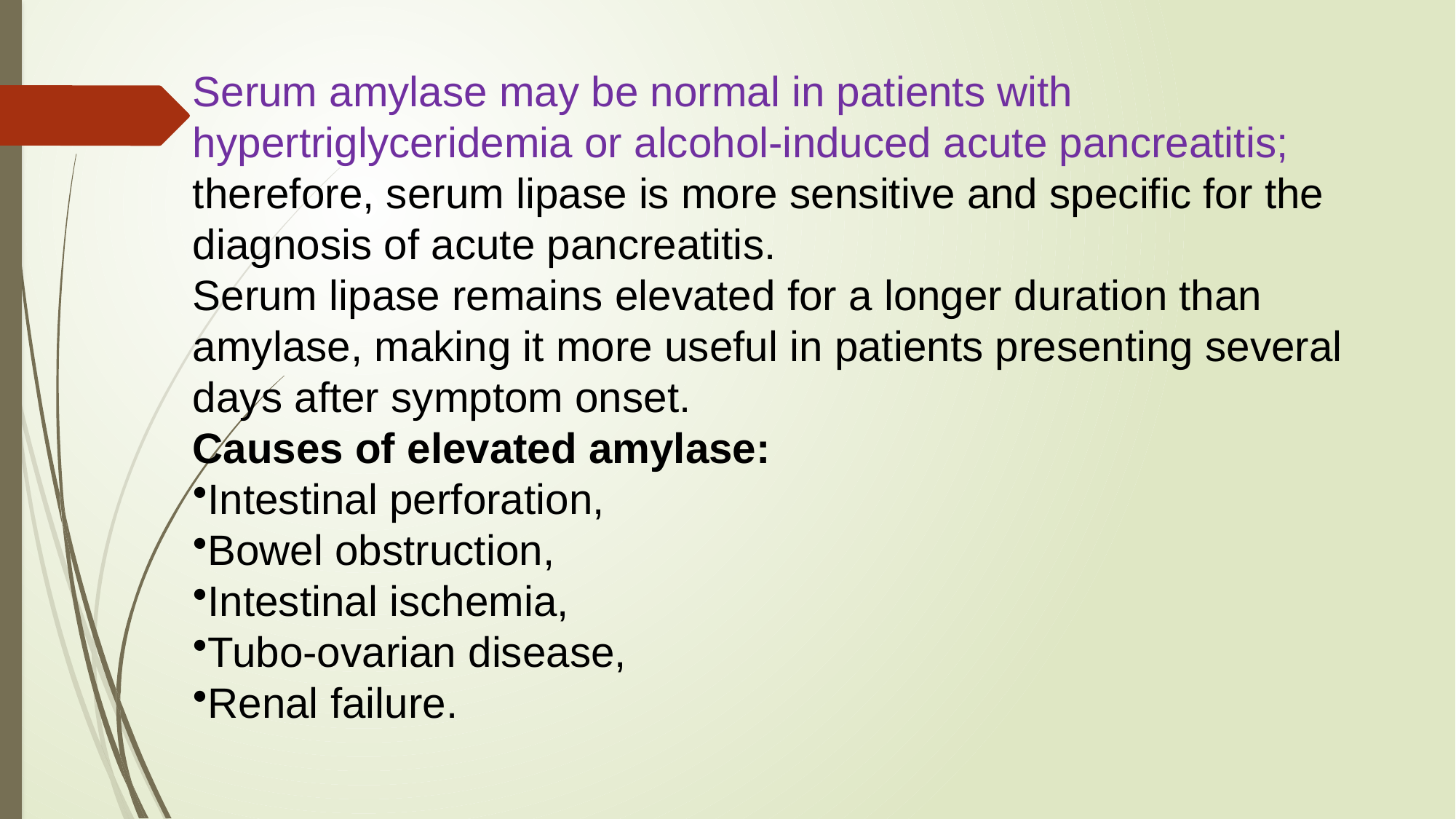

Serum amylase may be normal in patients with hypertriglyceridemia or alcohol-induced acute pancreatitis; therefore, serum lipase is more sensitive and specific for the diagnosis of acute pancreatitis.
Serum lipase remains elevated for a longer duration than amylase, making it more useful in patients presenting several days after symptom onset.
Causes of elevated amylase:
Intestinal perforation,
Bowel obstruction,
Intestinal ischemia,
Tubo-ovarian disease,
Renal failure.